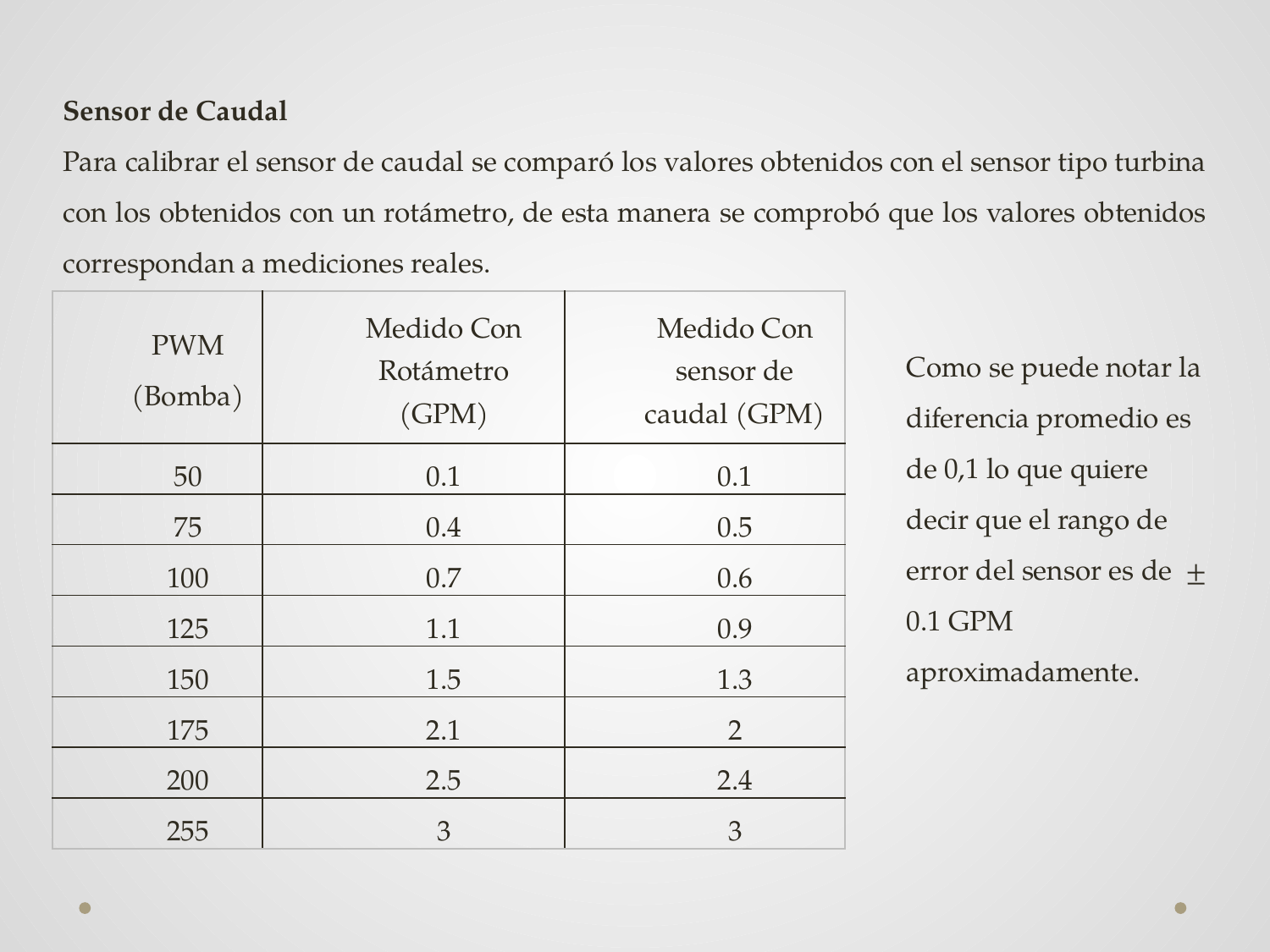

Sensor de Caudal
Para calibrar el sensor de caudal se comparó los valores obtenidos con el sensor tipo turbina con los obtenidos con un rotámetro, de esta manera se comprobó que los valores obtenidos correspondan a mediciones reales.
| PWM (Bomba) | Medido Con Rotámetro (GPM) | Medido Con sensor de caudal (GPM) |
| --- | --- | --- |
| 50 | 0.1 | 0.1 |
| 75 | 0.4 | 0.5 |
| 100 | 0.7 | 0.6 |
| 125 | 1.1 | 0.9 |
| 150 | 1.5 | 1.3 |
| 175 | 2.1 | 2 |
| 200 | 2.5 | 2.4 |
| 255 | 3 | 3 |
Como se puede notar la diferencia promedio es de 0,1 lo que quiere decir que el rango de error del sensor es de  ± 0.1 GPM aproximadamente.